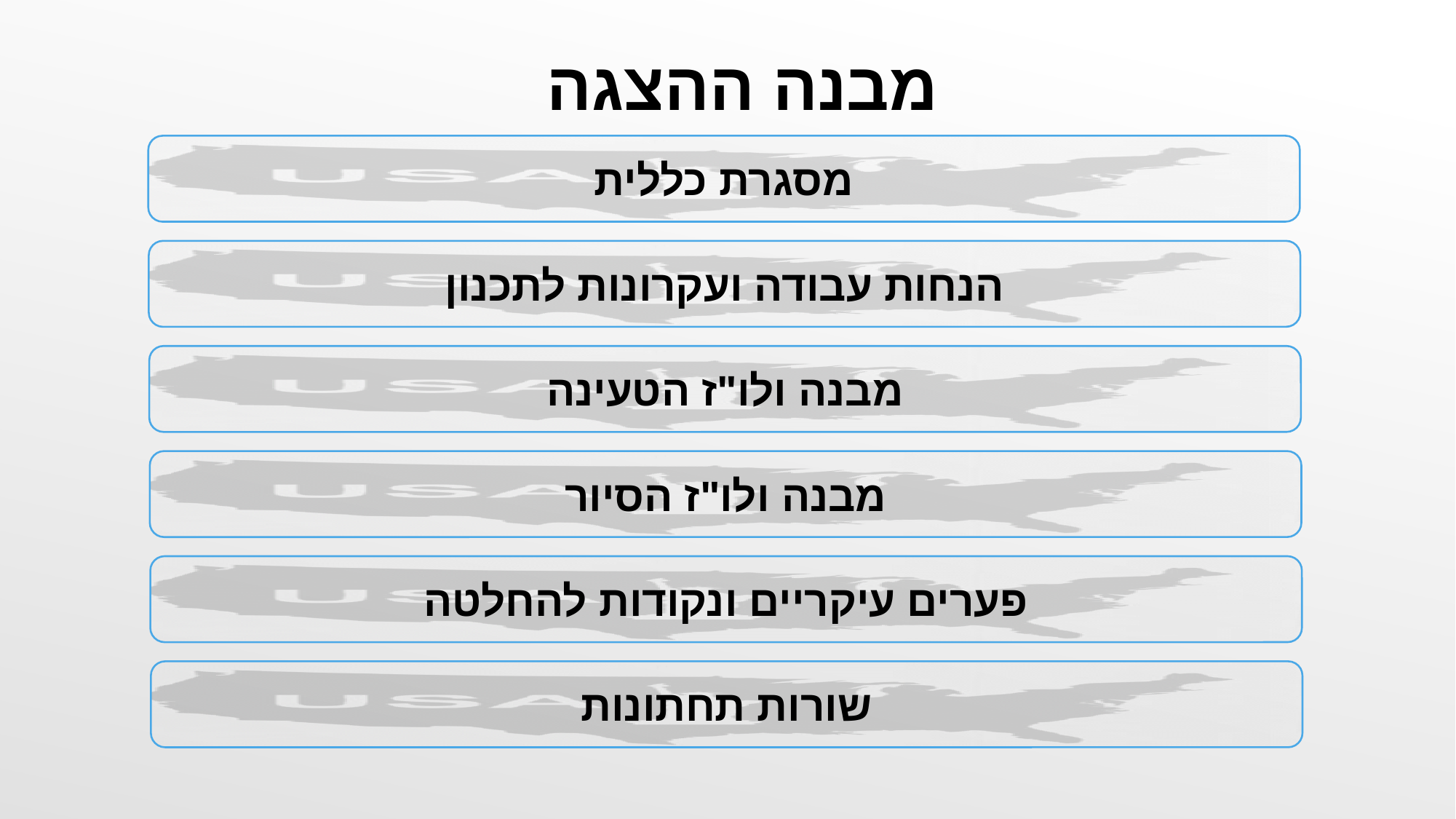

מבנה ההצגה
מסגרת כללית
הנחות עבודה ועקרונות לתכנון
מבנה ולו"ז הטעינה
מבנה ולו"ז הסיור
פערים עיקריים ונקודות להחלטה
שורות תחתונות